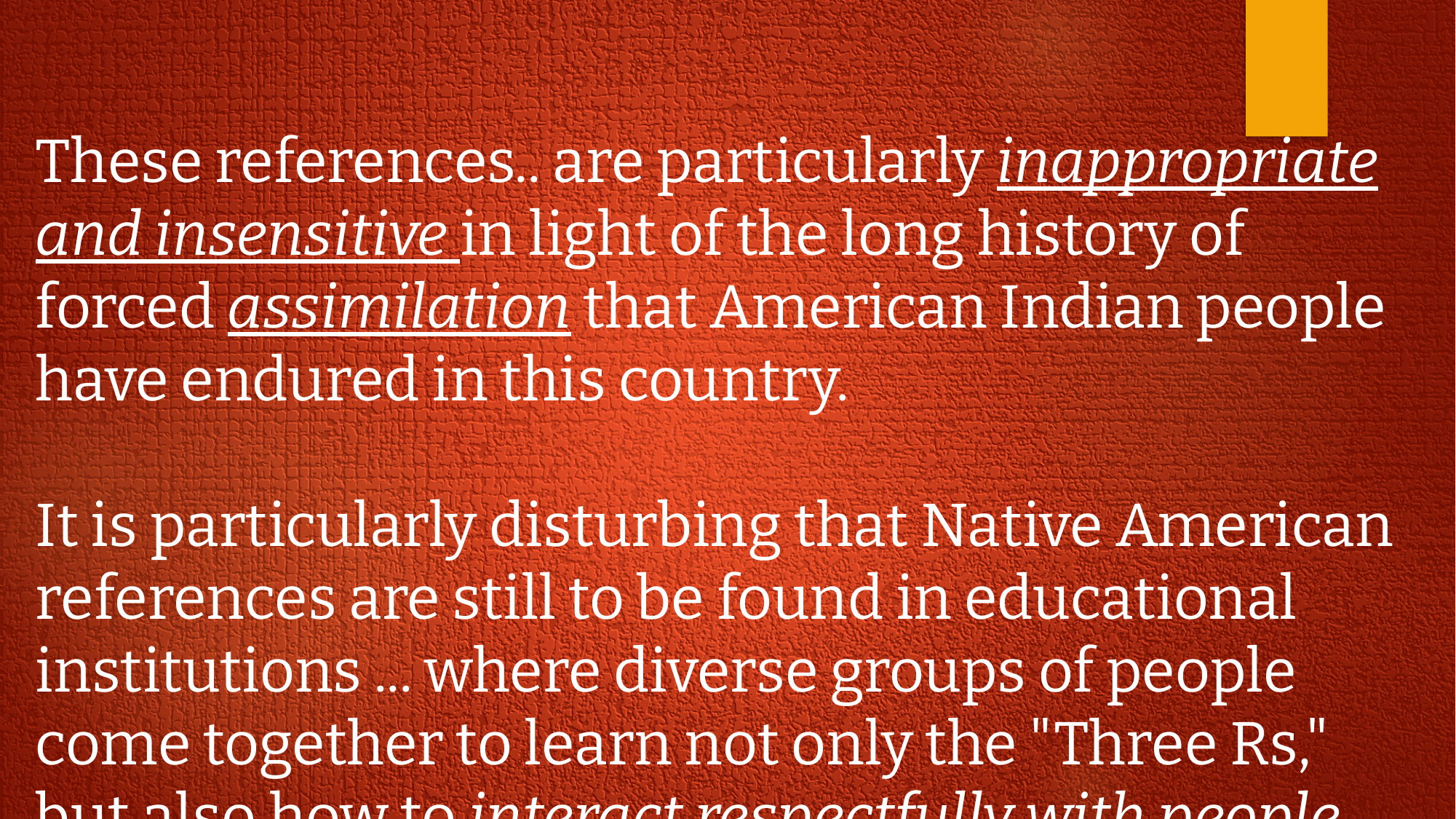

These references.. are particularly inappropriate and insensitive in light of the long history of forced assimilation that American Indian people have endured in this country.

It is particularly disturbing that Native American references are still to be found in educational institutions ... where diverse groups of people come together to learn not only the "Three Rs," but also how to interact respectfully with people from different cultures.